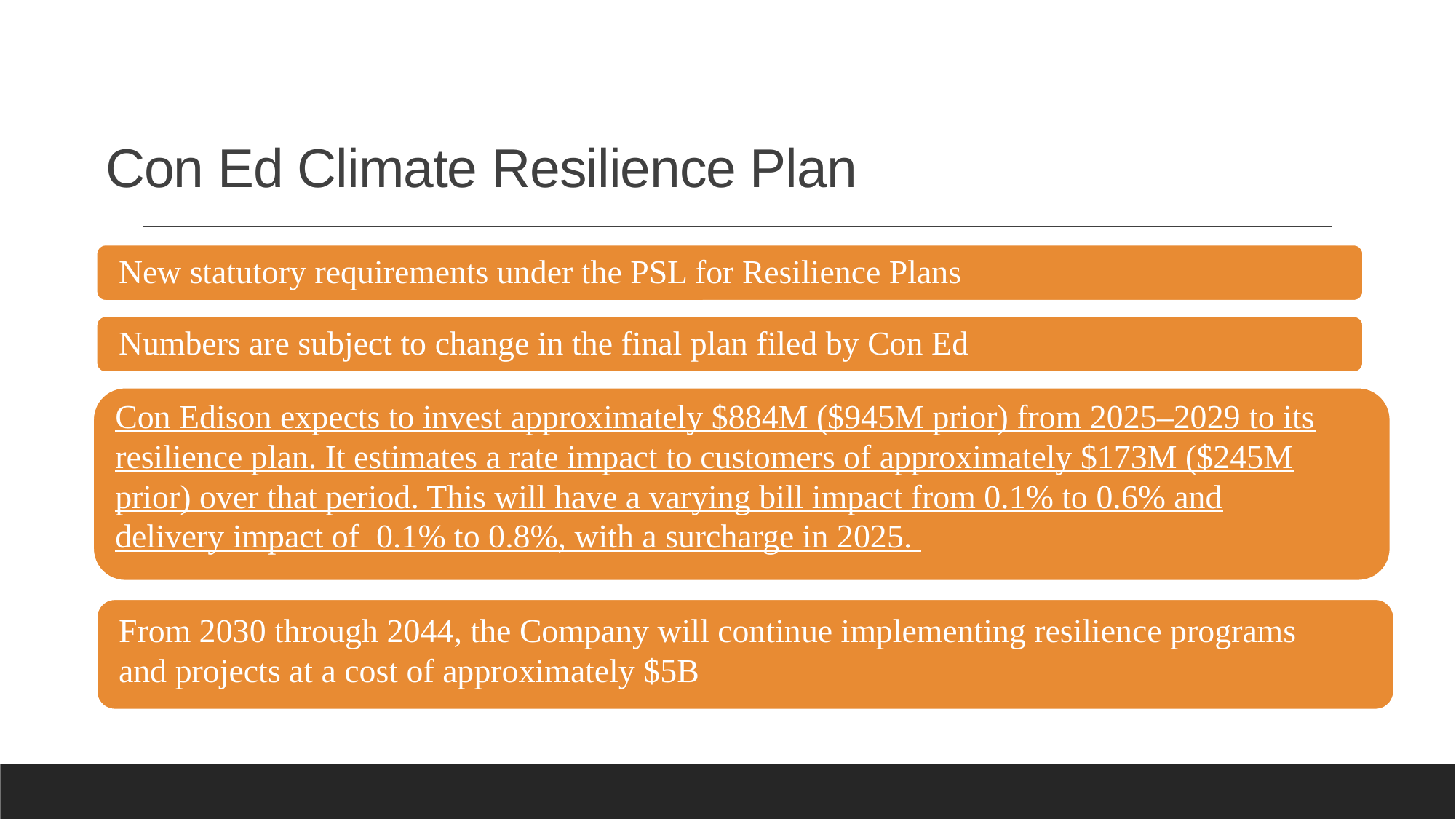

# Con Ed Climate Resilience Plan
New statutory requirements under the PSL for Resilience Plans

Numbers are subject to change in the final plan filed by Con Ed

To identify the actions needed to pursue attainment of the Zero Emission by 2040 Target:
Con Edison expects to invest approximately $884M ($945M prior) from 2025–2029 to its resilience plan. It estimates a rate impact to customers of approximately $173M ($245M prior) over that period. This will have a varying bill impact from 0.1% to 0.6% and delivery impact of  0.1% to 0.8%, with a surcharge in 2025.

From 2030 through 2044, the Company will continue implementing resilience programs and projects at a cost of approximately $5B